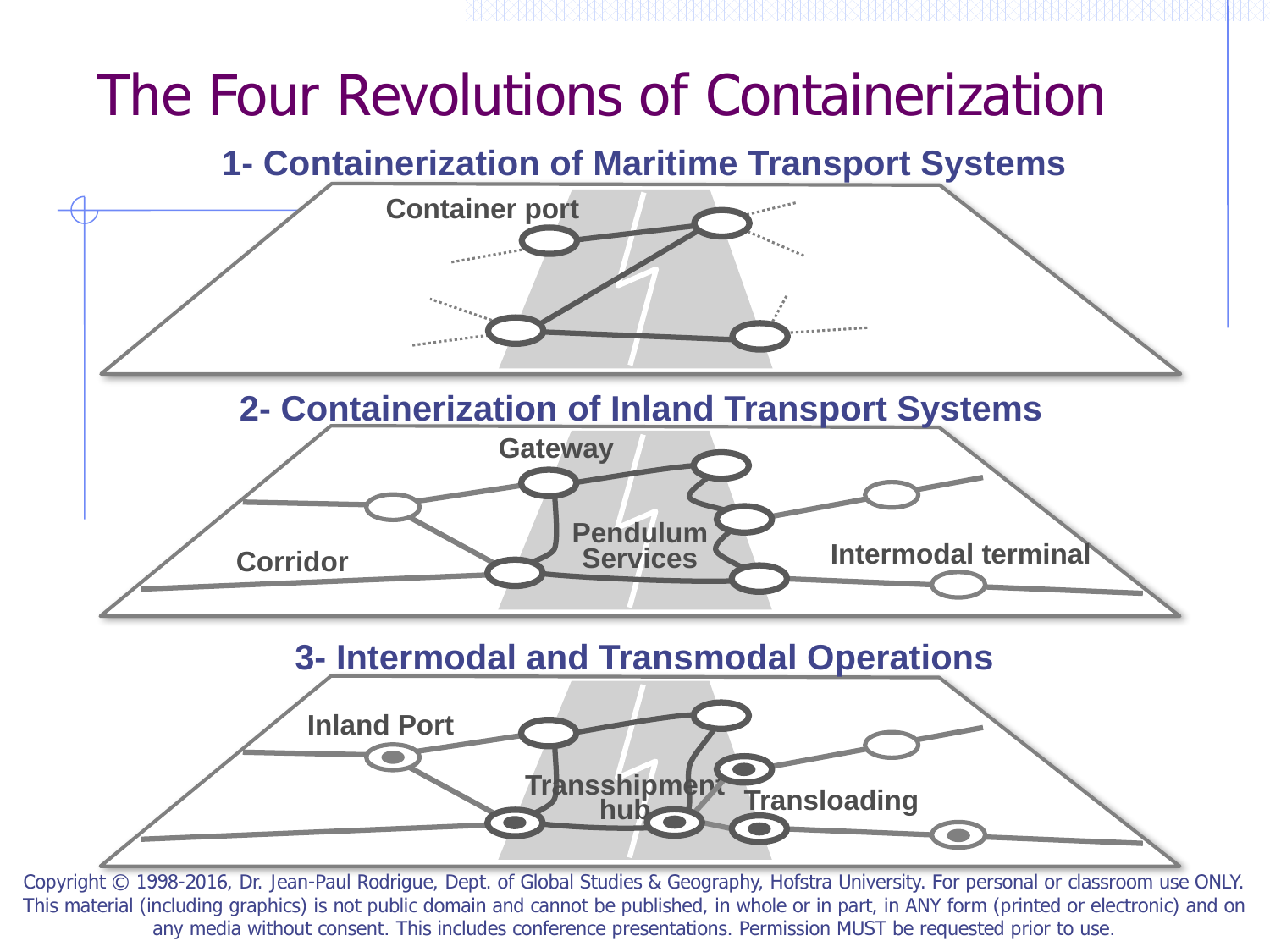

# The Four Revolutions of Containerization
1- Containerization of Maritime Transport Systems

Container port

2- Containerization of Inland Transport Systems

Gateway

Pendulum
Services
Intermodal terminal
Corridor

3- Intermodal and Transmodal Operations

Inland Port

Transshipment
hub
Transloading

Copyright © 1998-2016, Dr. Jean-Paul Rodrigue, Dept. of Global Studies & Geography, Hofstra University. For personal or classroom use ONLY. This material (including graphics) is not public domain and cannot be published, in whole or in part, in ANY form (printed or electronic) and on any media without consent. This includes conference presentations. Permission MUST be requested prior to use.